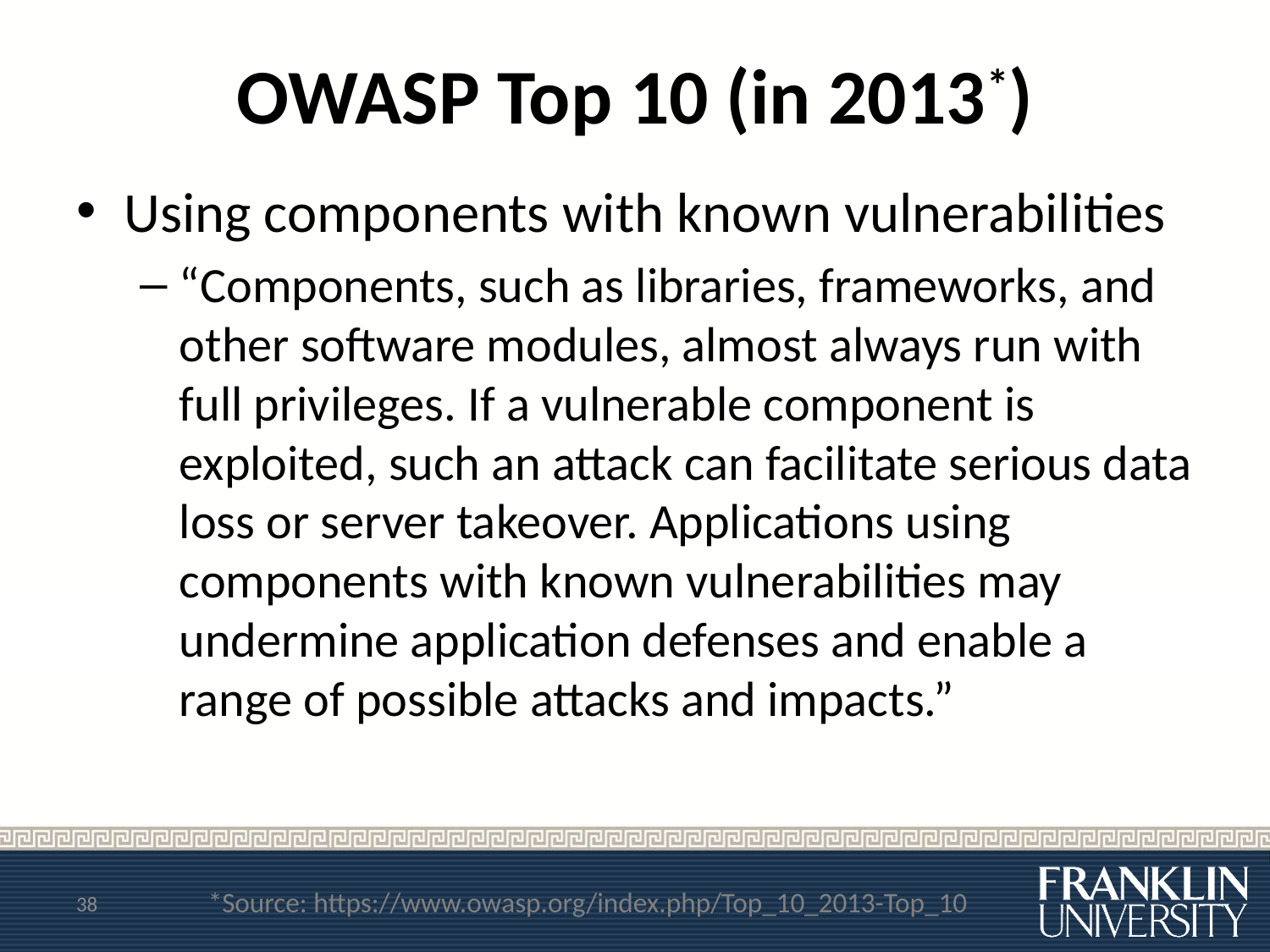

# OWASP Top 10 (in 2013*)
Using components with known vulnerabilities
“Components, such as libraries, frameworks, and other software modules, almost always run with full privileges. If a vulnerable component is exploited, such an attack can facilitate serious data loss or server takeover. Applications using components with known vulnerabilities may undermine application defenses and enable a range of possible attacks and impacts.”
38
*Source: https://www.owasp.org/index.php/Top_10_2013-Top_10